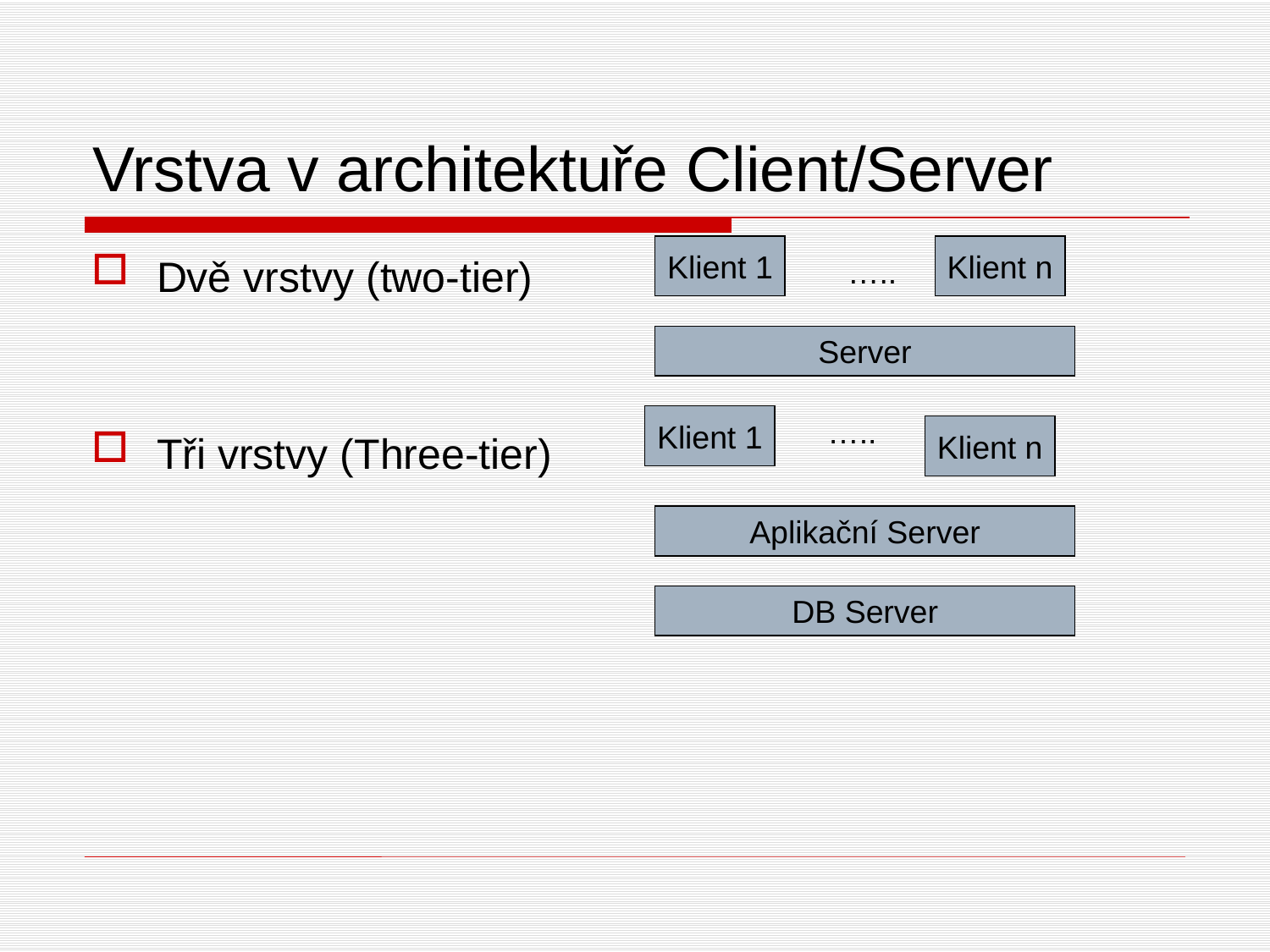

# Vrstva v architektuře Client/Server
Klient 1
Klient n
Dvě vrstvy (two-tier)

Tři vrstvy (Three-tier)
…..
Server
Klient 1
…..
Klient n
Aplikační Server
DB Server